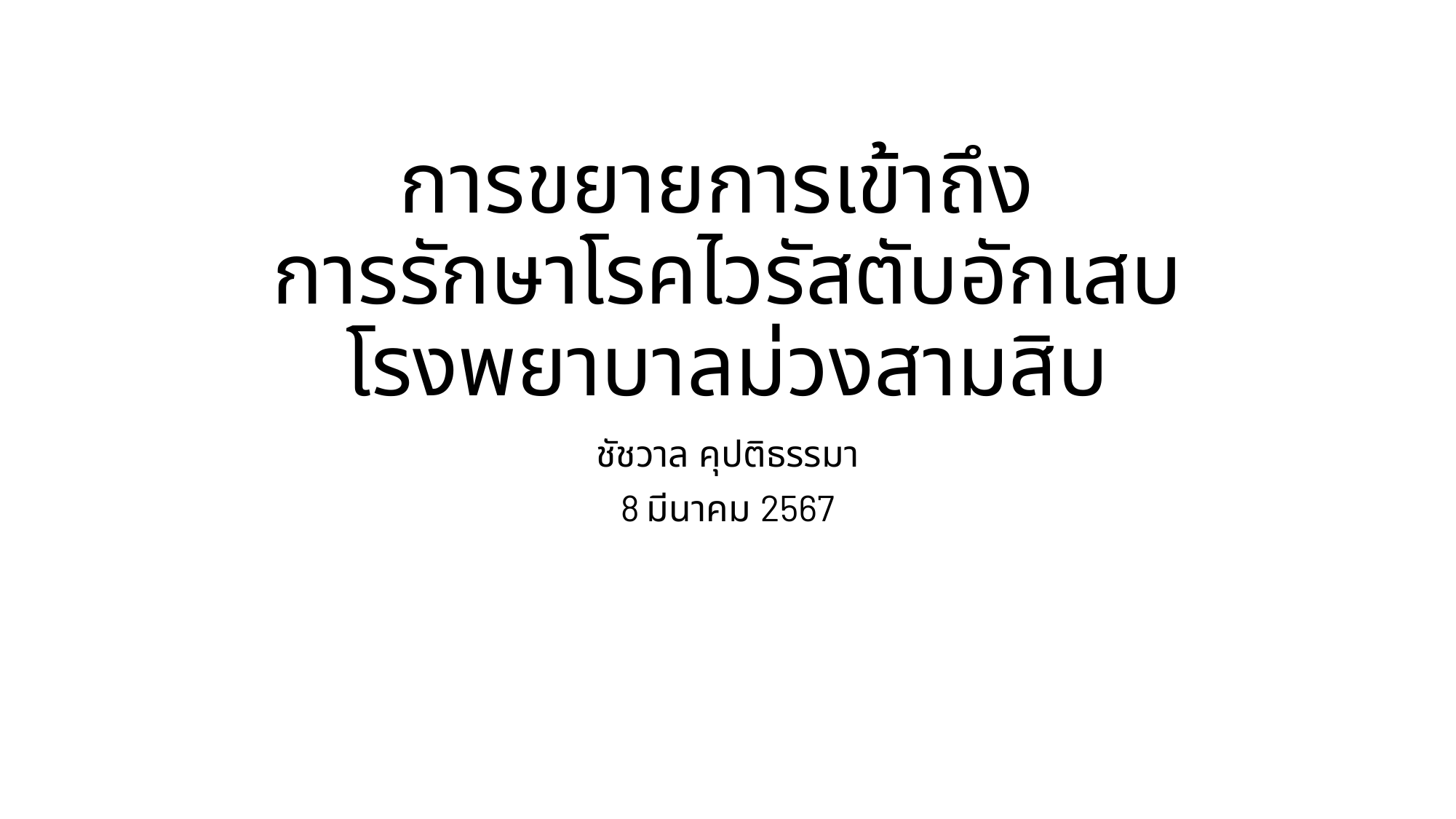

# การขยายการเข้าถึง การรักษาโรคไวรัสตับอักเสบ โรงพยาบาลม่วงสามสิบ
ชัชวาล คุปติธรรมา
8 มีนาคม 2567